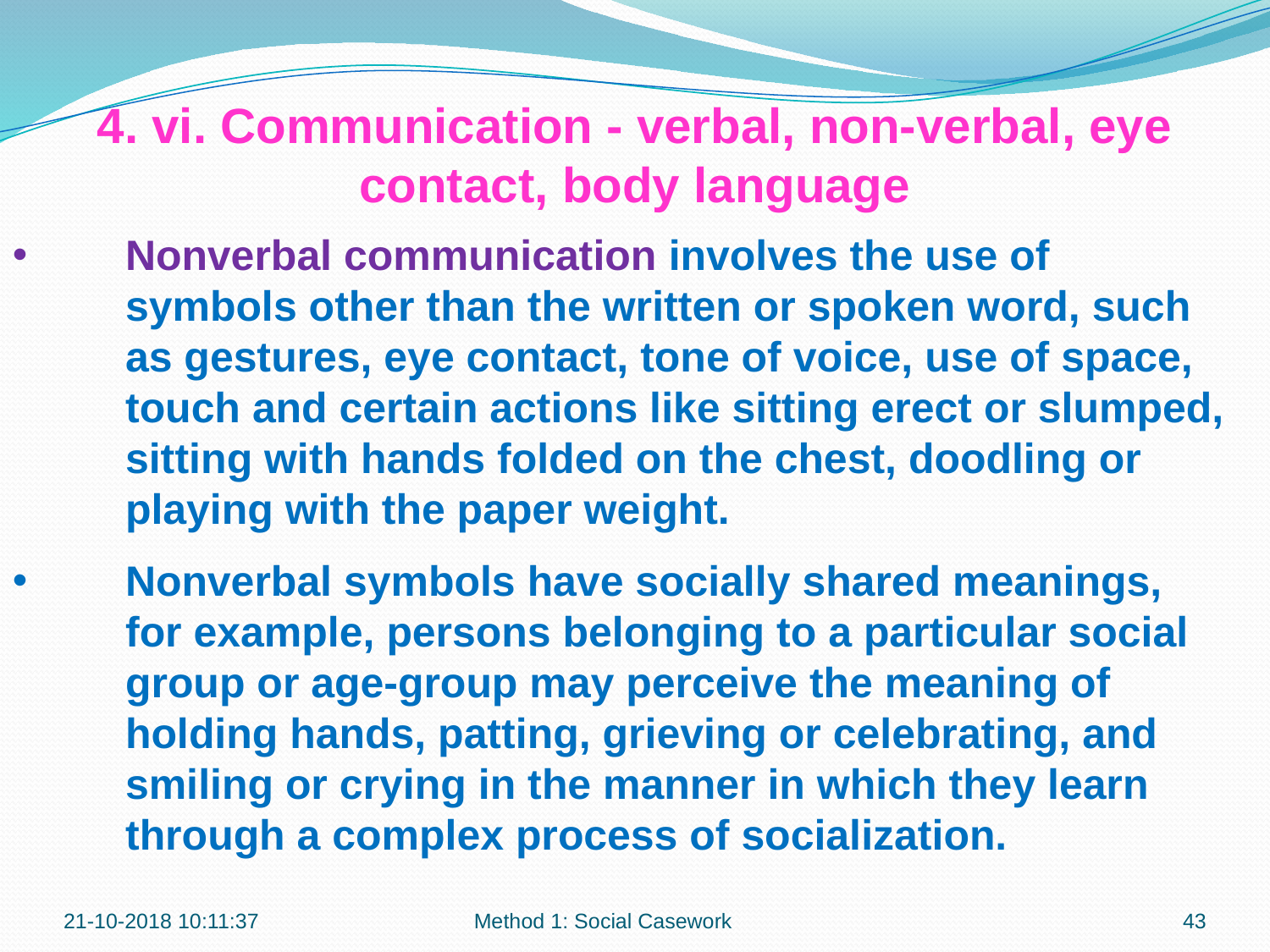

4. vi. Communication - verbal, non-verbal, eye contact, body language
Nonverbal communication involves the use of symbols other than the written or spoken word, such as gestures, eye contact, tone of voice, use of space, touch and certain actions like sitting erect or slumped, sitting with hands folded on the chest, doodling or playing with the paper weight.
Nonverbal symbols have socially shared meanings, for example, persons belonging to a particular social group or age-group may perceive the meaning of holding hands, patting, grieving or celebrating, and smiling or crying in the manner in which they learn through a complex process of socialization.
21-10-2018 10:11:37
Method 1: Social Casework
43